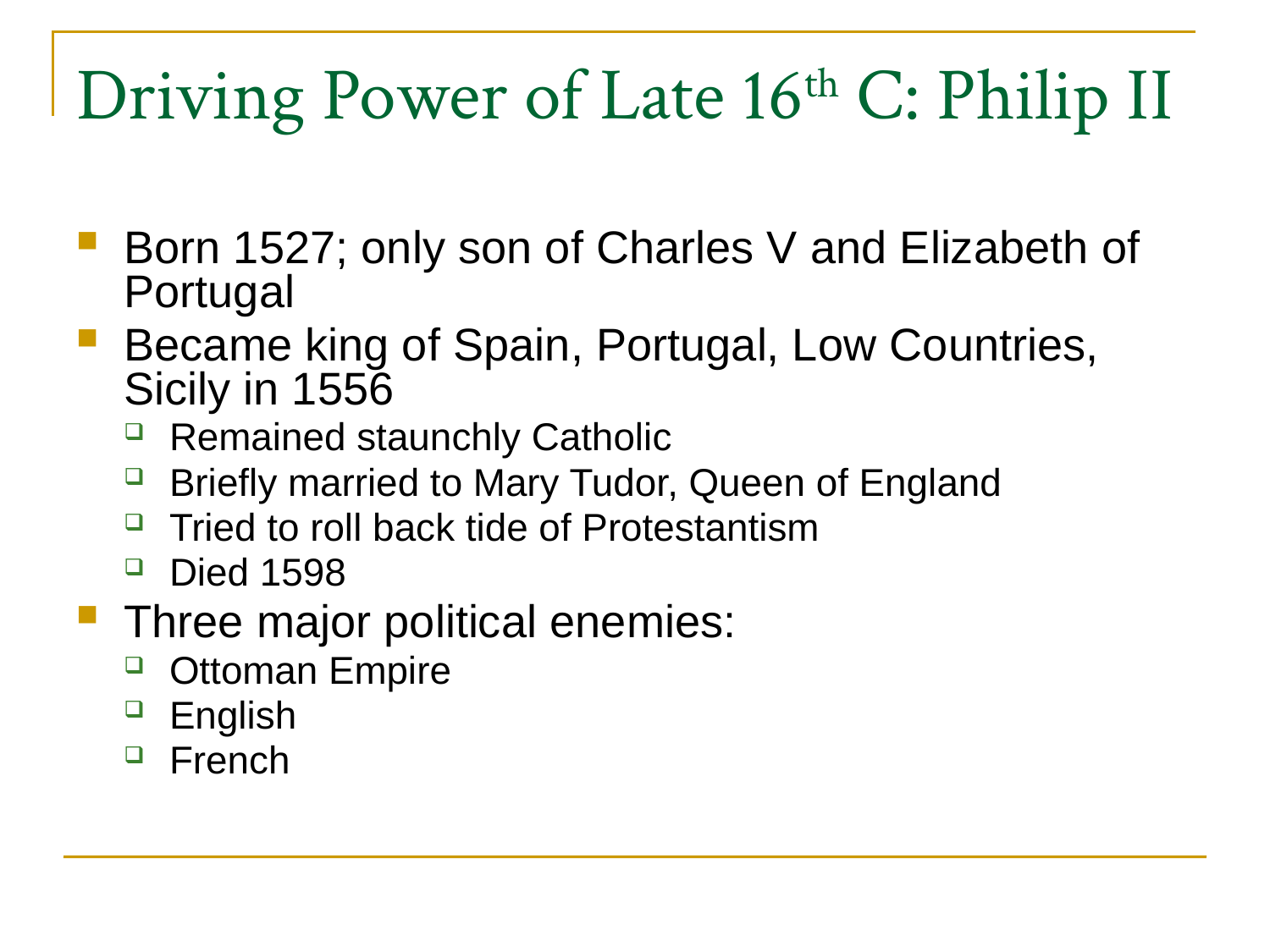

# Driving Power of Late 16th C: Philip II
Born 1527; only son of Charles V and Elizabeth of Portugal
Became king of Spain, Portugal, Low Countries, Sicily in 1556
Remained staunchly Catholic
Briefly married to Mary Tudor, Queen of England
Tried to roll back tide of Protestantism
Died 1598
Three major political enemies:
Ottoman Empire
English
French